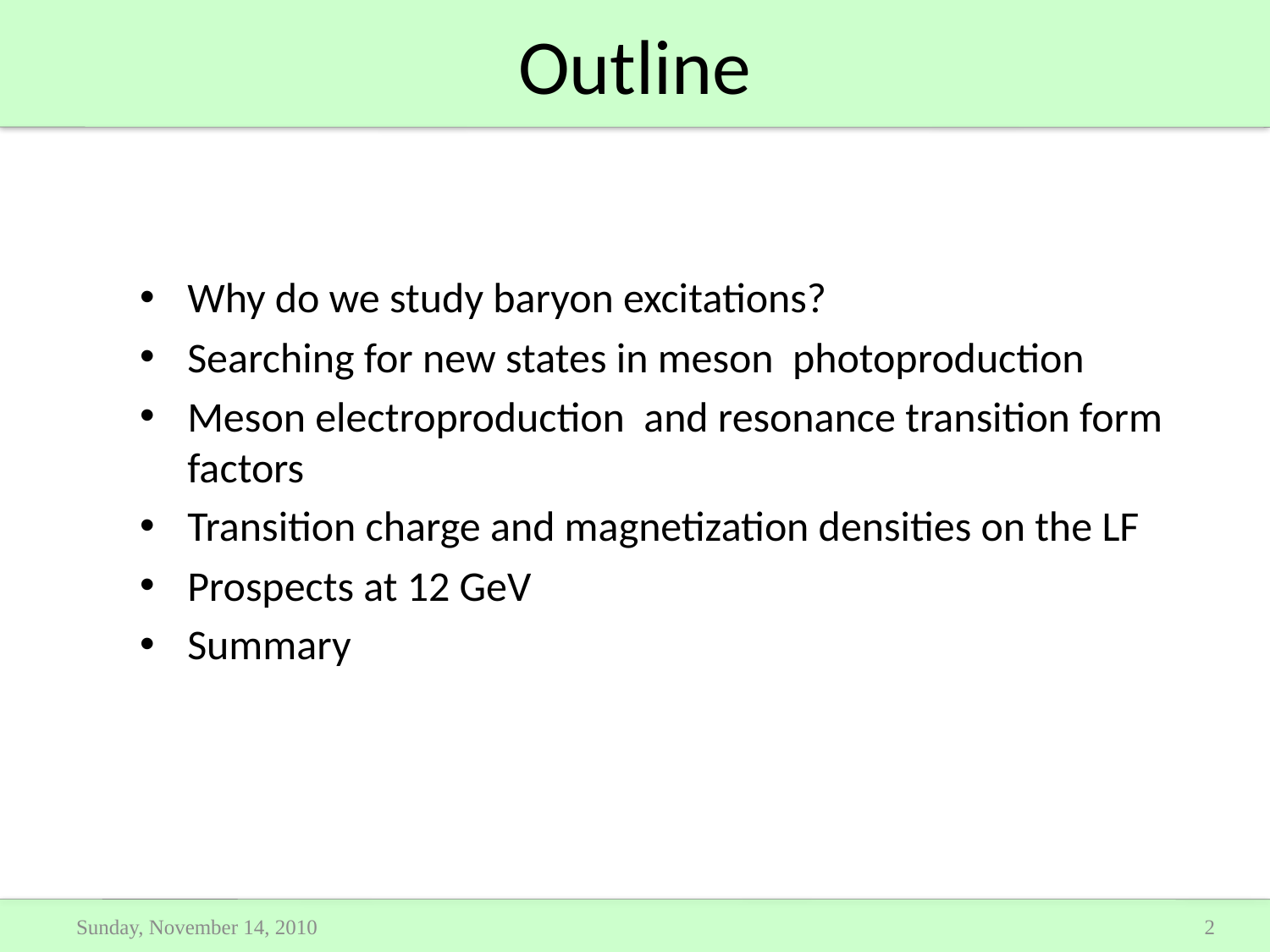

# Outline
Why do we study baryon excitations?
Searching for new states in meson  photoproduction
Meson electroproduction  and resonance transition form factors
Transition charge and magnetization densities on the LF
Prospects at 12 GeV
Summary
Sunday, November 14, 2010
2